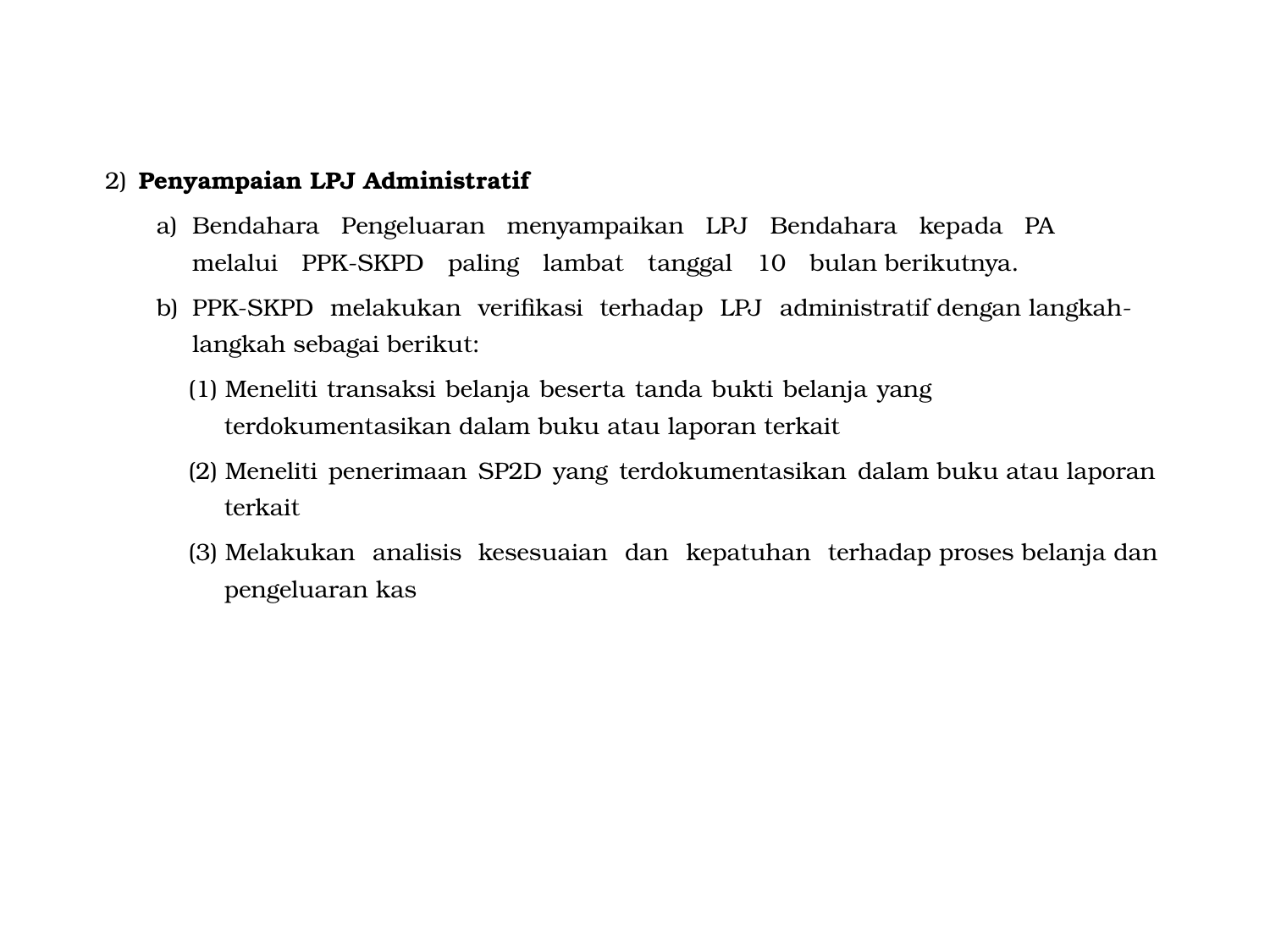

2) Penyampaian LPJ Administratif
Bendahara Pengeluaran menyampaikan LPJ Bendahara kepada PA	melalui   PPK-SKPD   paling   lambat   tanggal   10   bulan berikutnya.
PPK-SKPD  melakukan  verifikasi  terhadap  LPJ  administratif dengan langkah-langkah sebagai berikut:
(1) Meneliti transaksi belanja beserta tanda bukti belanja yang terdokumentasikan dalam buku atau laporan terkait
(2) Meneliti penerimaan SP2D yang terdokumentasikan dalam buku atau laporan terkait
(3) Melakukan  analisis  kesesuaian  dan  kepatuhan  terhadap proses belanja dan pengeluaran kas